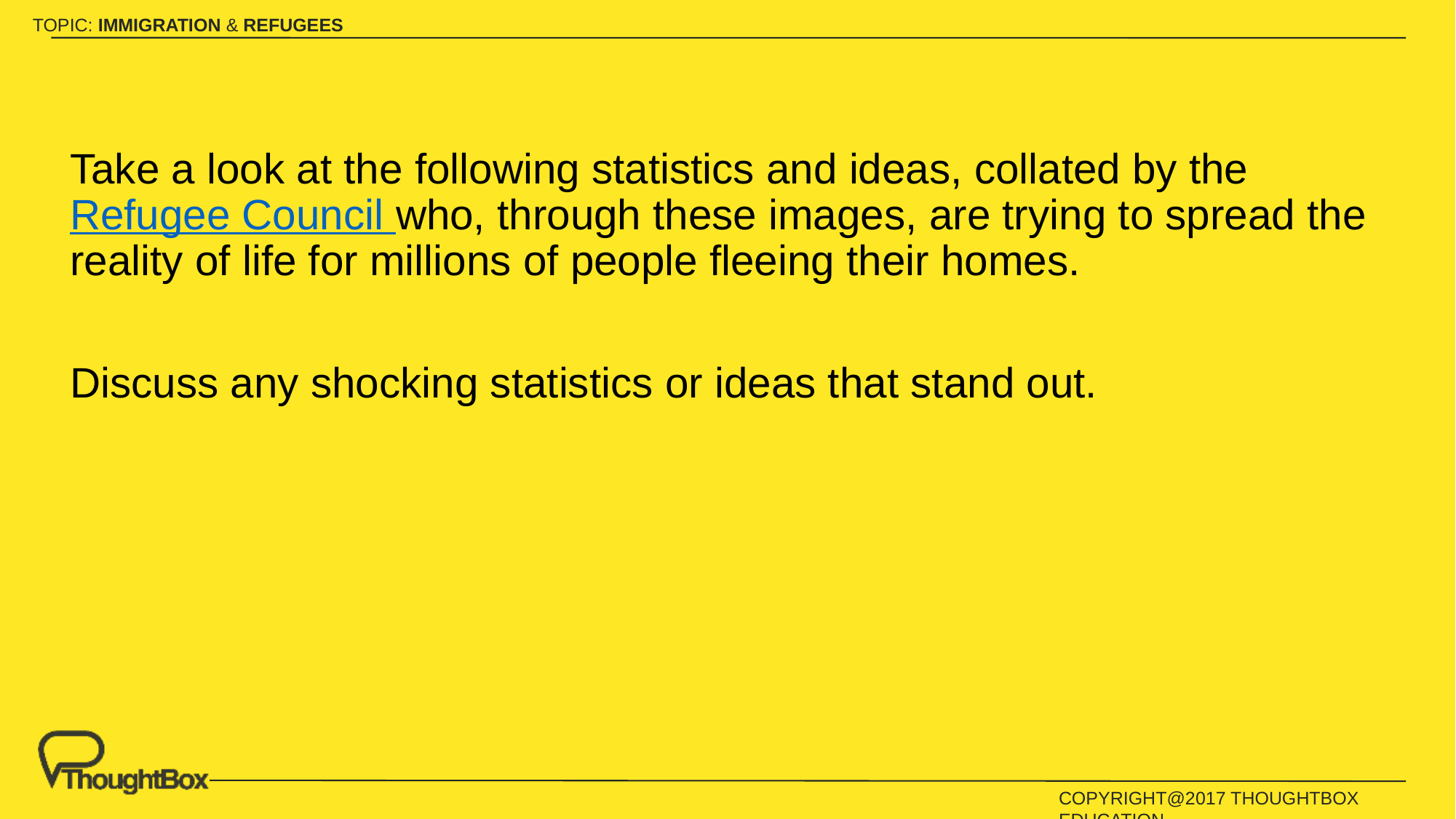

Take a look at the following statistics and ideas, collated by the Refugee Council who, through these images, are trying to spread the reality of life for millions of people fleeing their homes.

Discuss any shocking statistics or ideas that stand out.